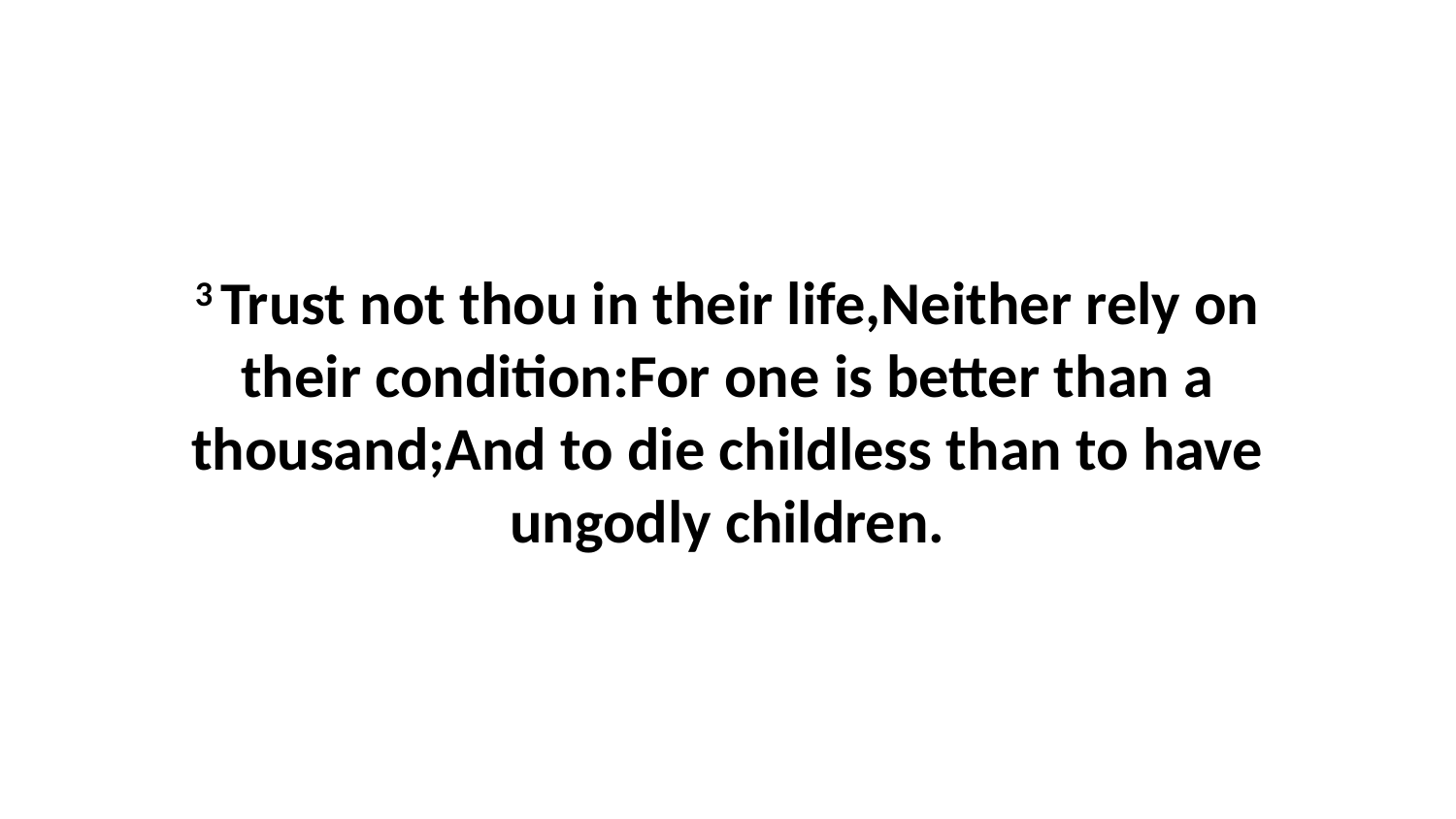

3 Trust not thou in their life,Neither rely on their condition:For one is better than a thousand;And to die childless than to have ungodly children.